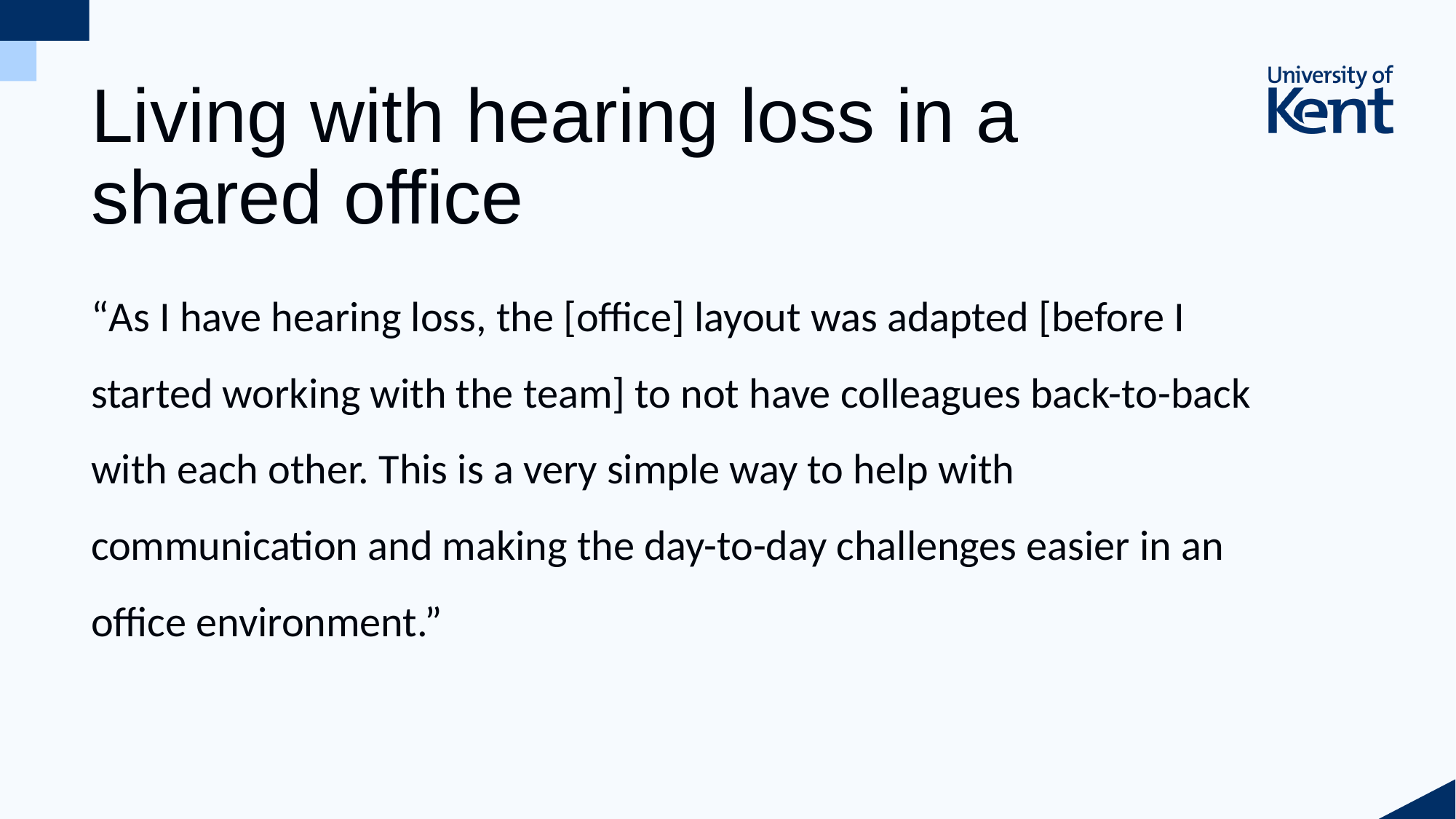

# Living with hearing loss in a shared office
“As I have hearing loss, the [office] layout was adapted [before I started working with the team] to not have colleagues back-to-back with each other. This is a very simple way to help with communication and making the day-to-day challenges easier in an office environment.”